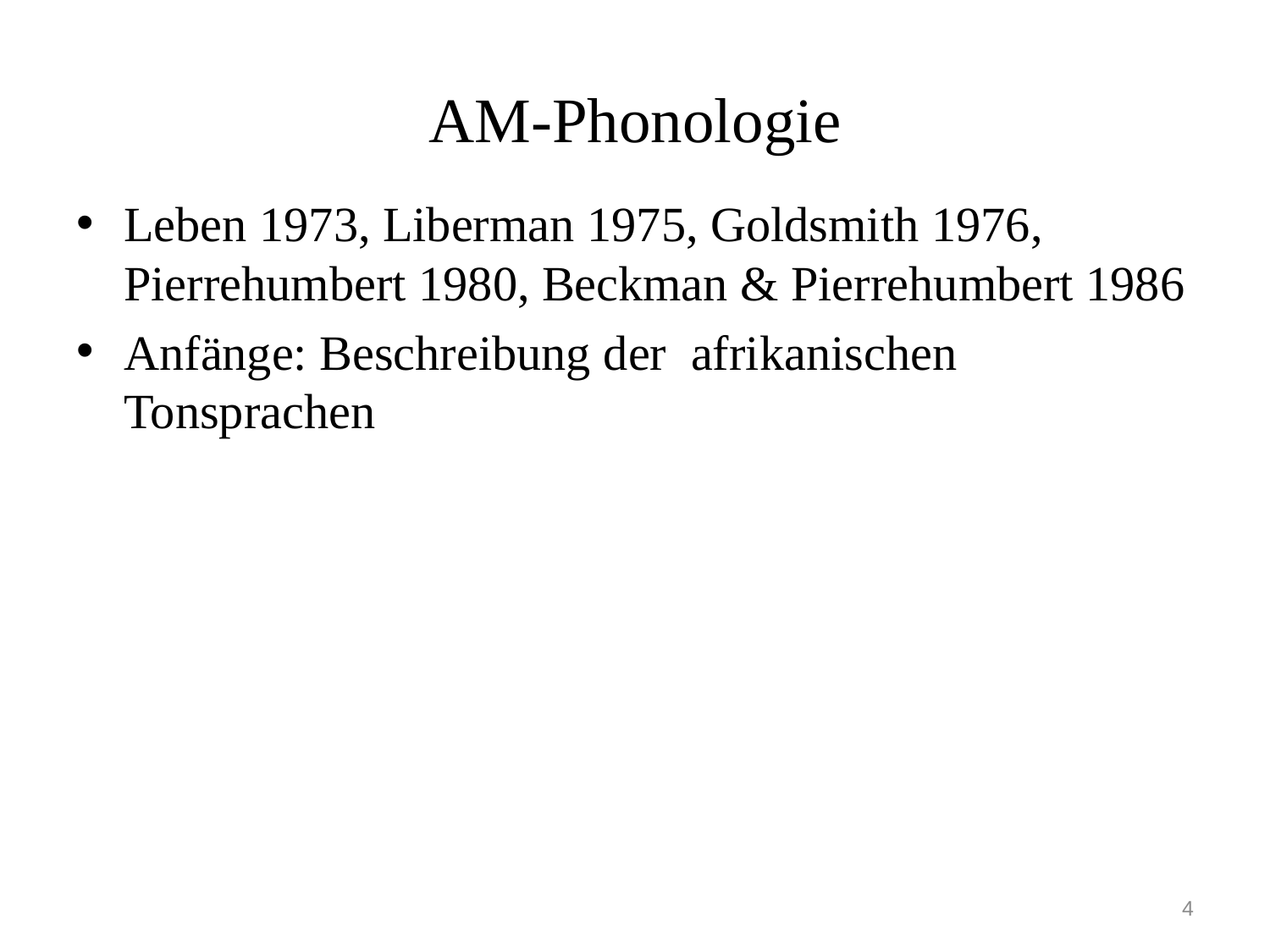

# AM-Phonologie
Leben 1973, Liberman 1975, Goldsmith 1976, Pierrehumbert 1980, Beckman & Pierrehumbert 1986
Anfänge: Beschreibung der  afrikanischen Tonsprachen
4